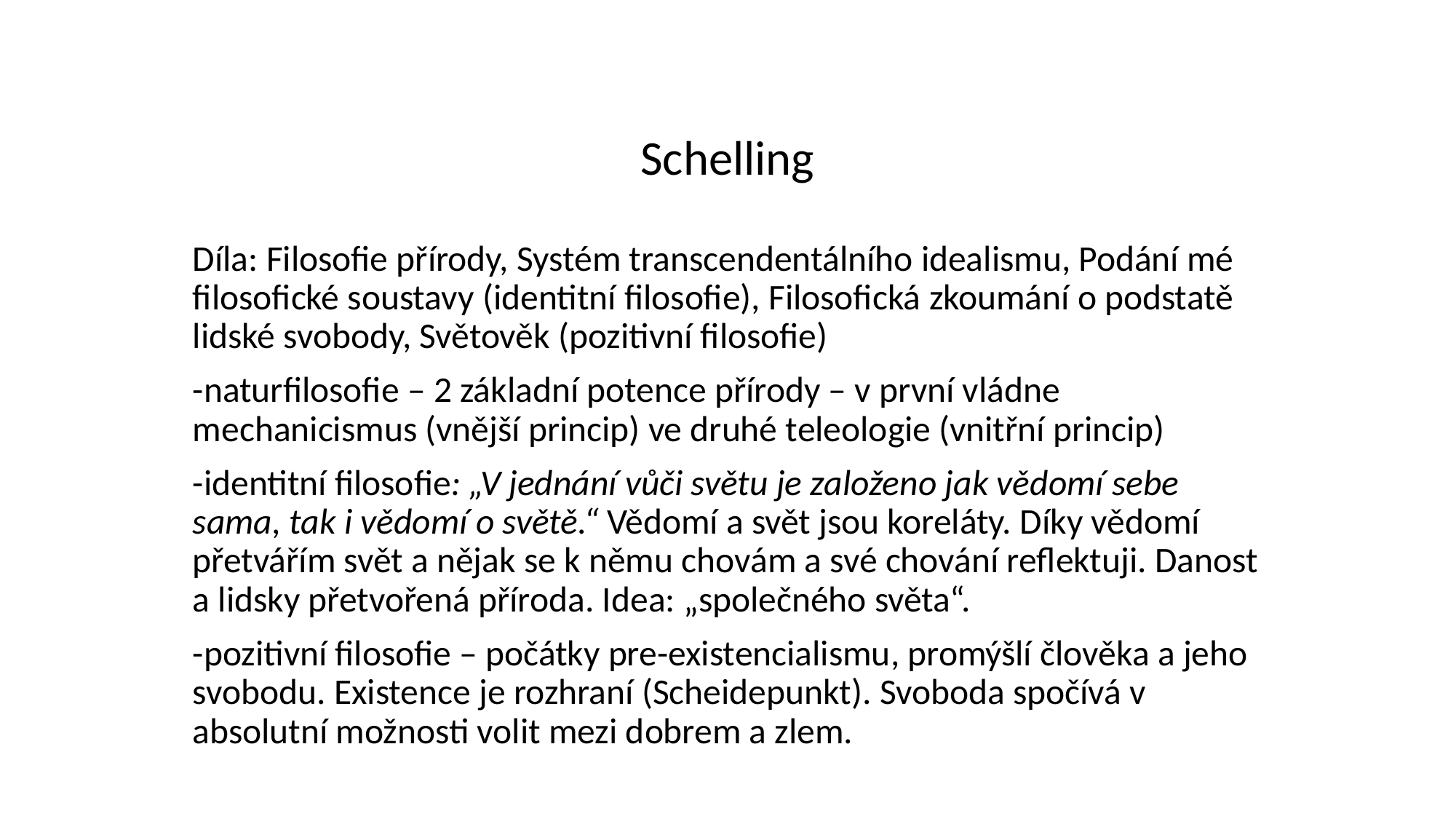

# Schelling
Díla: Filosofie přírody, Systém transcendentálního idealismu, Podání mé filosofické soustavy (identitní filosofie), Filosofická zkoumání o podstatě lidské svobody, Světověk (pozitivní filosofie)
-naturfilosofie – 2 základní potence přírody – v první vládne mechanicismus (vnější princip) ve druhé teleologie (vnitřní princip)
-identitní filosofie: „V jednání vůči světu je založeno jak vědomí sebe sama, tak i vědomí o světě.“ Vědomí a svět jsou koreláty. Díky vědomí přetvářím svět a nějak se k němu chovám a své chování reflektuji. Danost a lidsky přetvořená příroda. Idea: „společného světa“.
-pozitivní filosofie – počátky pre-existencialismu, promýšlí člověka a jeho svobodu. Existence je rozhraní (Scheidepunkt). Svoboda spočívá v absolutní možnosti volit mezi dobrem a zlem.